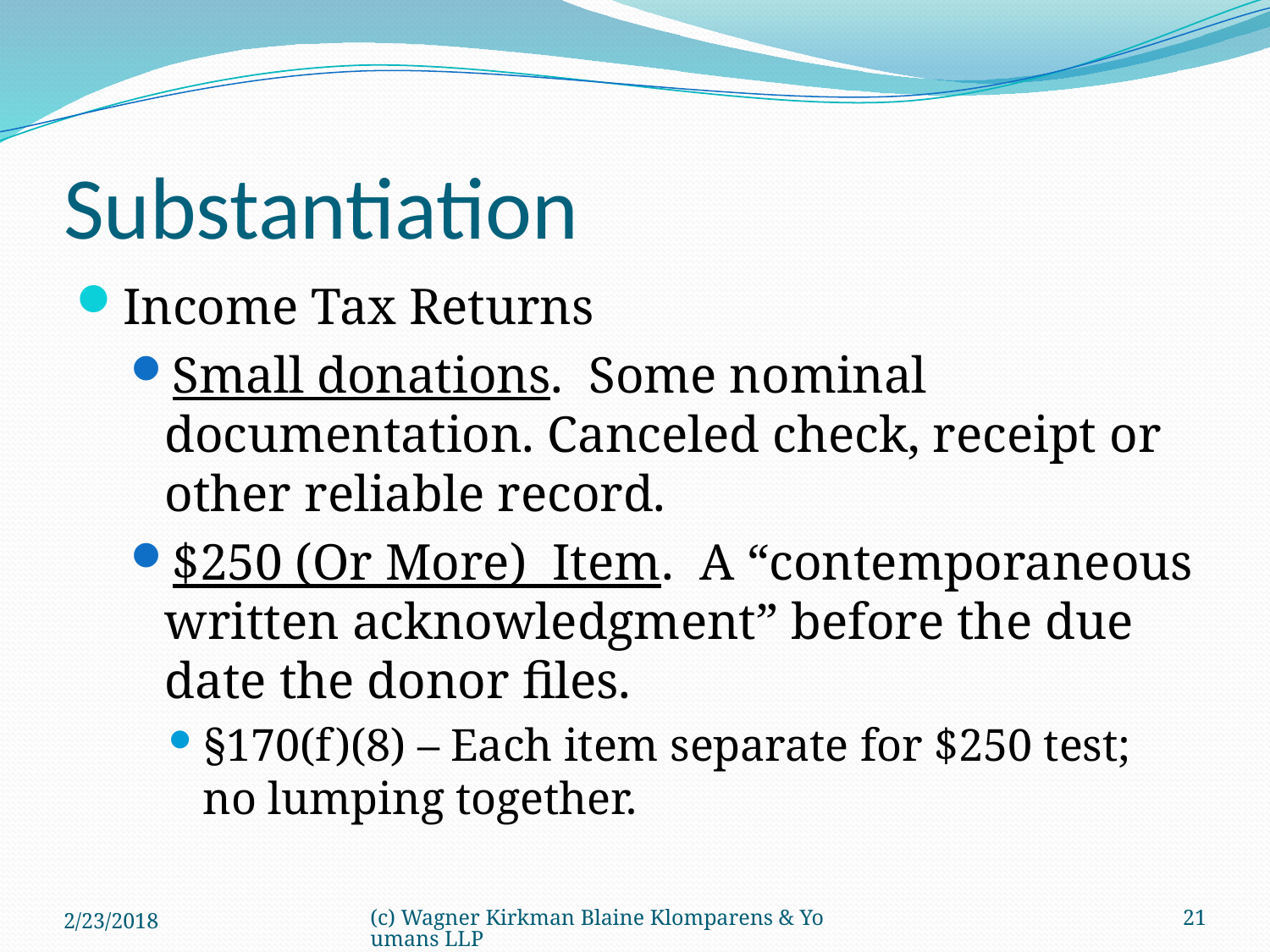

# Substantiation
Income Tax Returns
Small donations.  Some nominal documentation. Canceled check, receipt or other reliable record.
$250 (Or More)  Item.  A “contemporaneous written acknowledgment” before the due date the donor files.
§170(f)(8) – Each item separate for $250 test; no lumping together.
2/23/2018
(c) Wagner Kirkman Blaine Klomparens & Youmans LLP
21